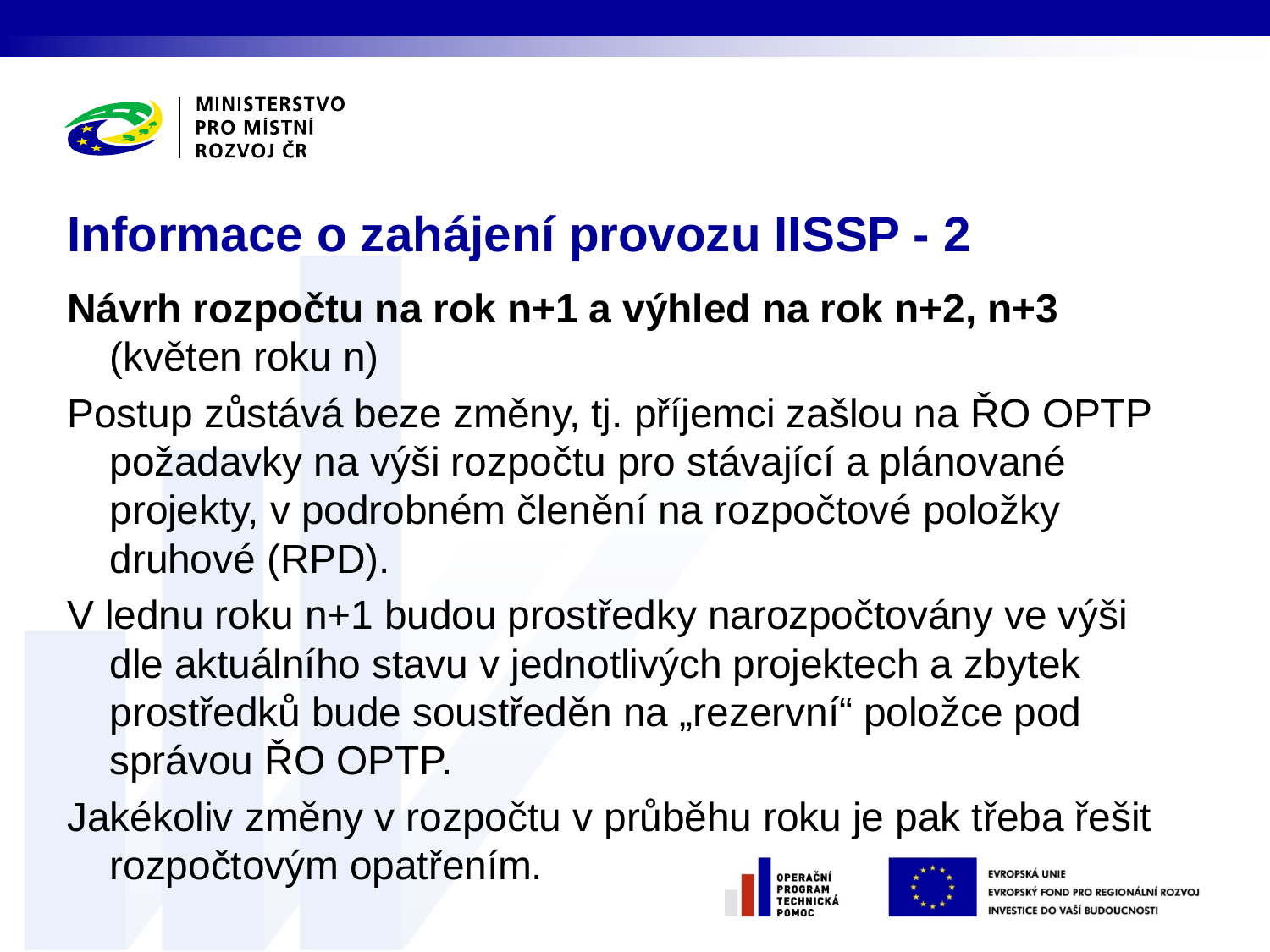

# Informace o zahájení provozu IISSP - 2
Návrh rozpočtu na rok n+1 a výhled na rok n+2, n+3 (květen roku n)
Postup zůstává beze změny, tj. příjemci zašlou na ŘO OPTP požadavky na výši rozpočtu pro stávající a plánované projekty, v podrobném členění na rozpočtové položky druhové (RPD).
V lednu roku n+1 budou prostředky narozpočtovány ve výši dle aktuálního stavu v jednotlivých projektech a zbytek prostředků bude soustředěn na „rezervní“ položce pod správou ŘO OPTP.
Jakékoliv změny v rozpočtu v průběhu roku je pak třeba řešit rozpočtovým opatřením.